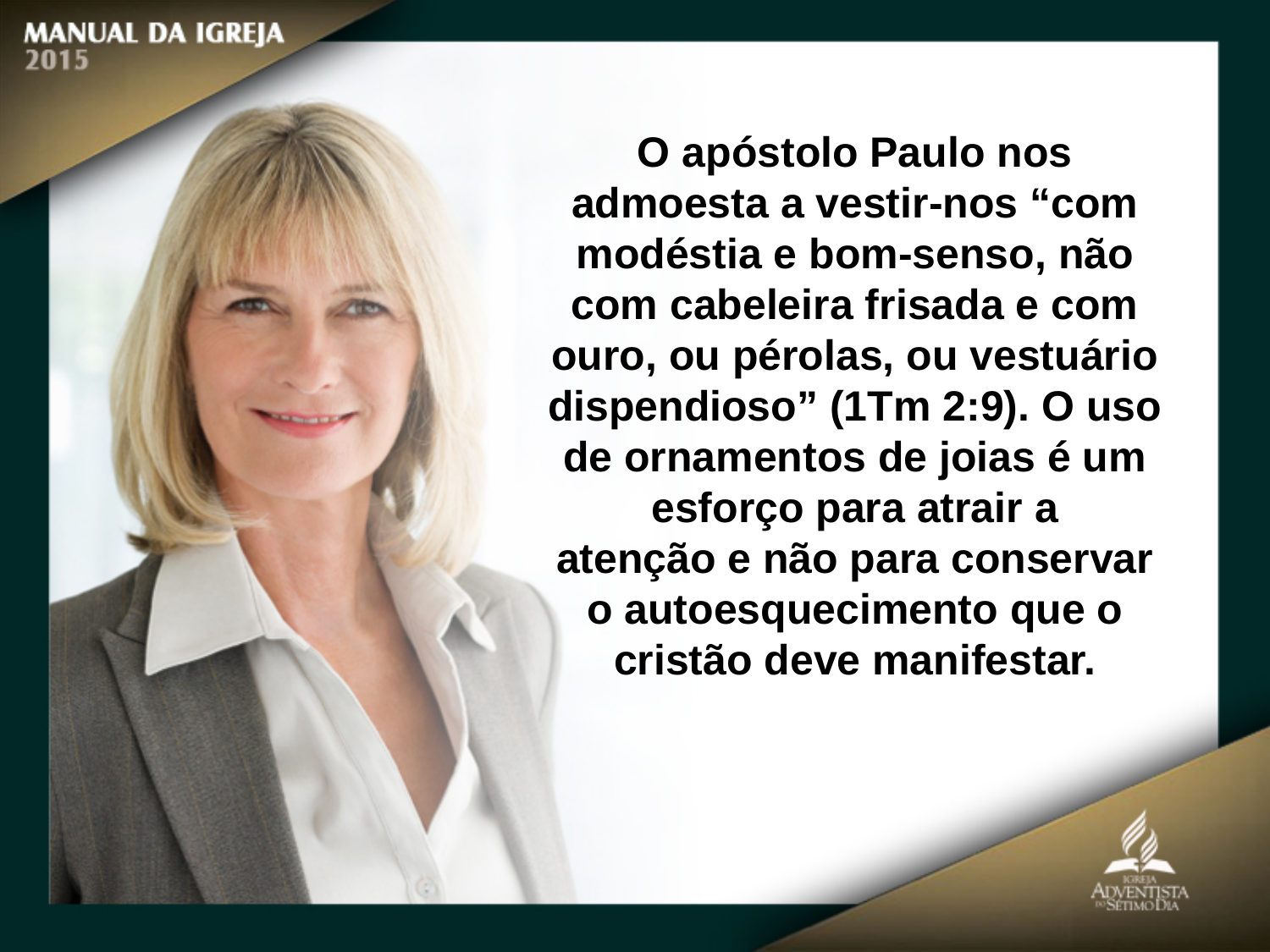

O apóstolo Paulo nos admoesta a vestir-nos “com modéstia e bom-senso, não com cabeleira frisada e com ouro, ou pérolas, ou vestuário
dispendioso” (1Tm 2:9). O uso de ornamentos de joias é um esforço para atrair a
atenção e não para conservar o autoesquecimento que o cristão deve manifestar.